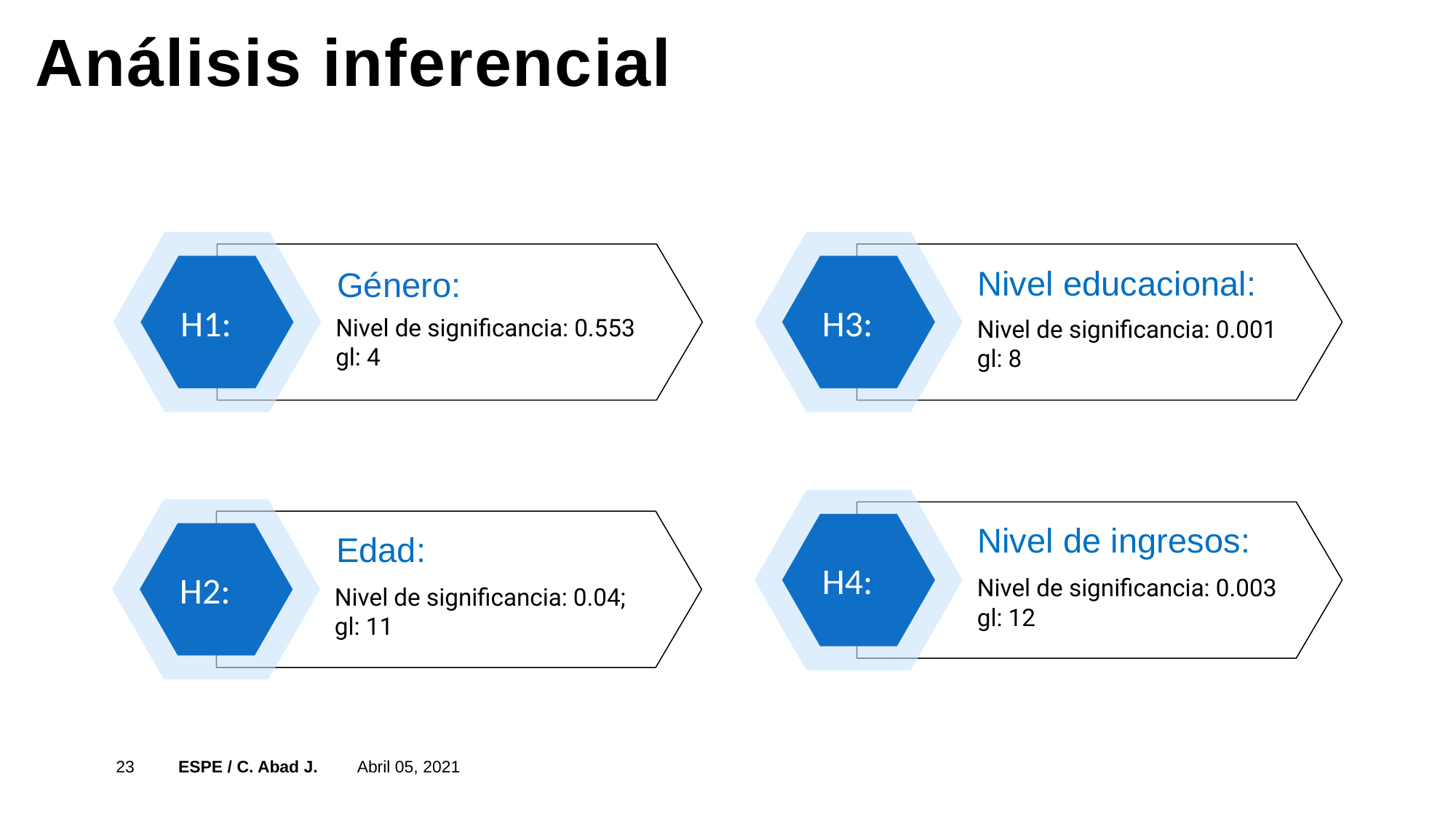

# Análisis inferencial

Género:
H1:
Nivel de significancia: 0.553 gl: 4

Nivel educacional:
H3:
Nivel de significancia: 0.001
gl: 8

Nivel de ingresos:
H4:
Nivel de significancia: 0.003
gl: 12

Edad:
H2:
Nivel de significancia: 0.04; gl: 11
23
ESPE / C. Abad J.
Abril 05, 2021